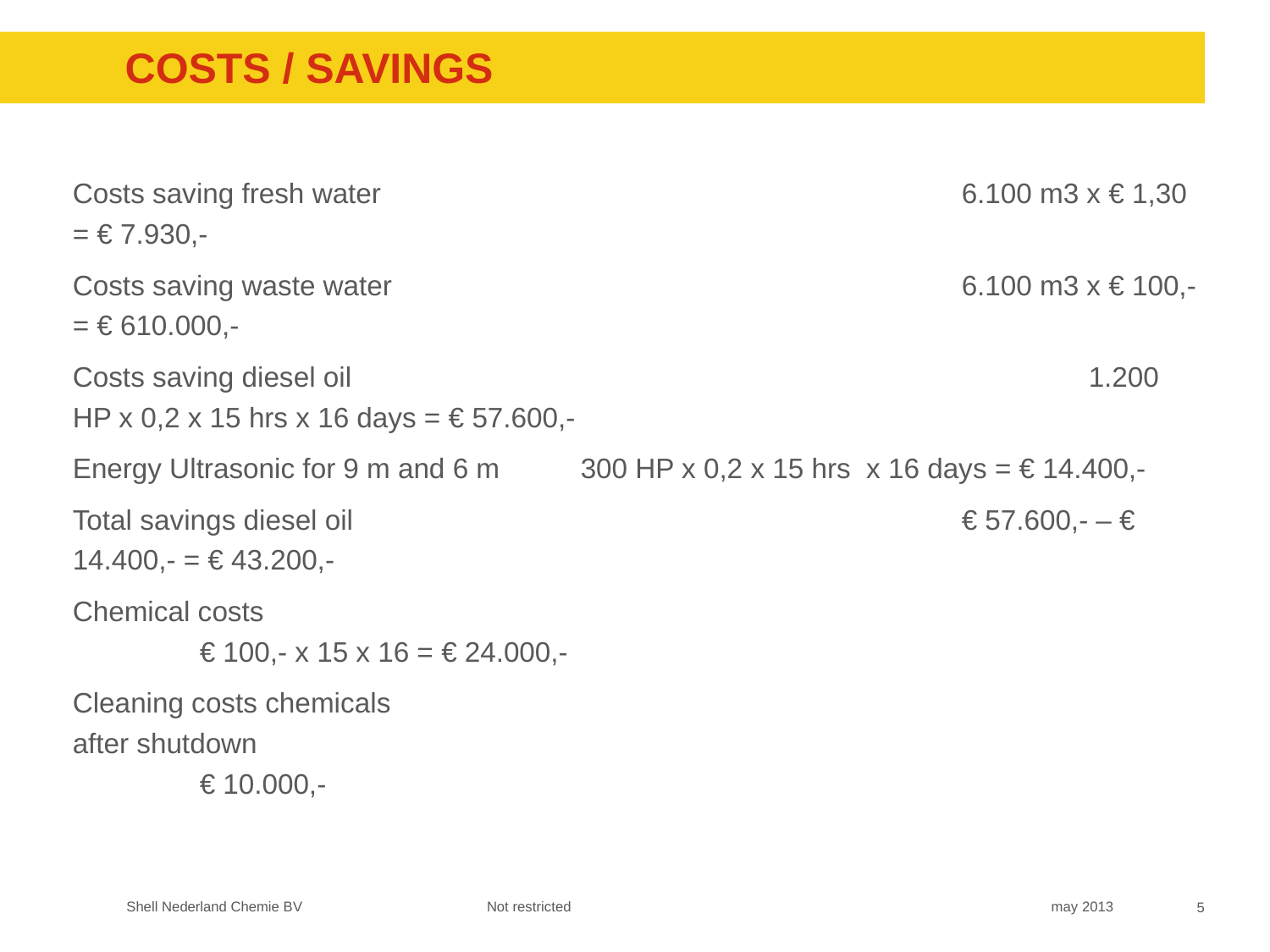

# Costs / savings
Costs saving fresh water					6.100 m3 x € 1,30 = € 7.930,-
Costs saving waste water					6.100 m3 x € 100,- = € 610.000,-
Costs saving diesel oil						1.200 HP x 0,2 x 15 hrs x 16 days = € 57.600,-
Energy Ultrasonic for 9 m and 6 m	300 HP x 0,2 x 15 hrs  x 16 days = € 14.400,-
Total savings diesel oil					€ 57.600,- – € 14.400,- = € 43.200,-
Chemical costs								€ 100,- x 15 x 16 = € 24.000,-
Cleaning costs chemicals
after shutdown								€ 10.000,-
Not restricted
may 2013
5